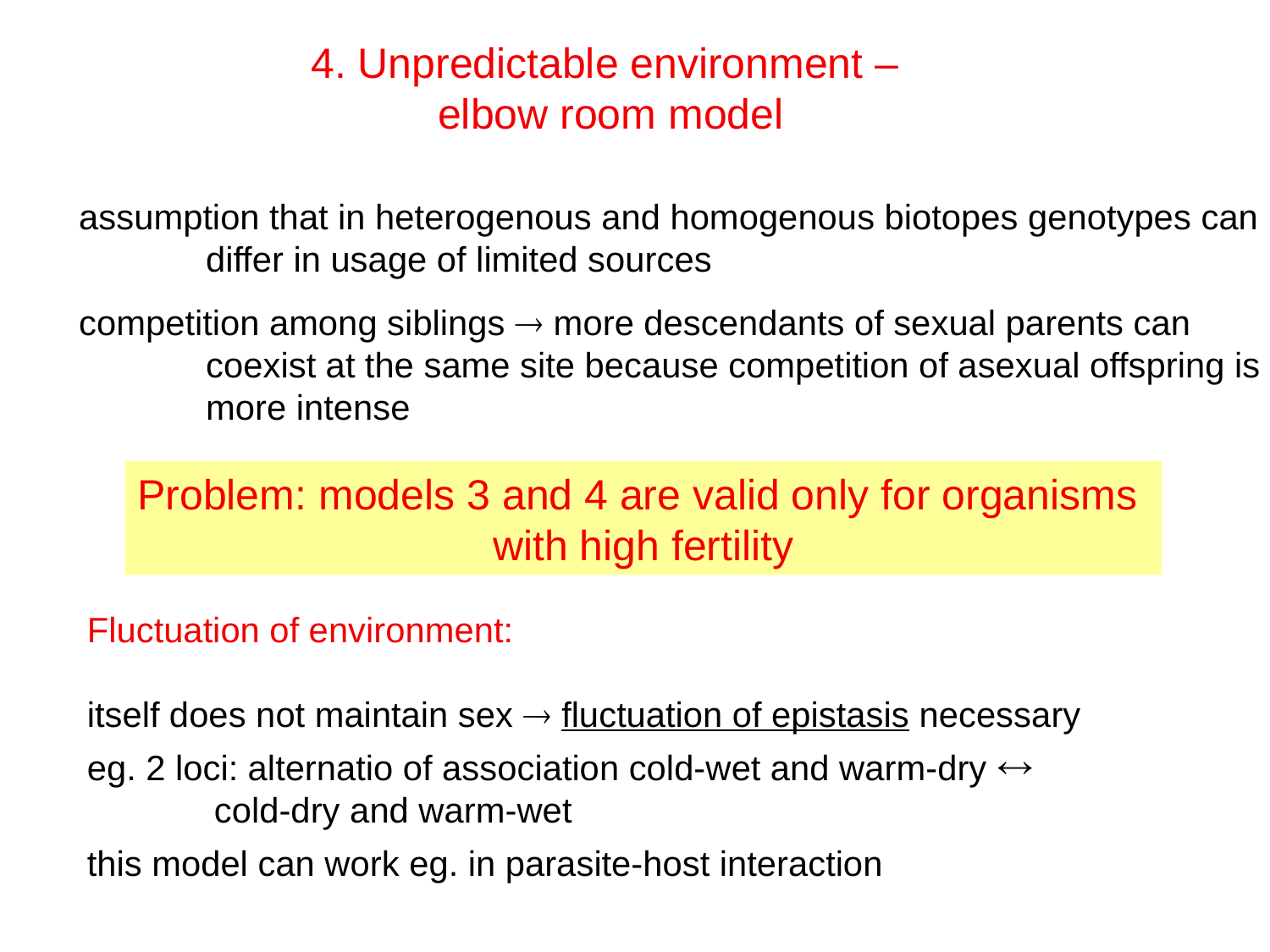

4. Unpredictable environment –
elbow room model
assumption that in heterogenous and homogenous biotopes genotypes can
	differ in usage of limited sources
competition among siblings → more descendants of sexual parents can
	coexist at the same site because competition of asexual offspring is
	more intense
Problem: models 3 and 4 are valid only for organisms
with high fertility
Fluctuation of environment:
itself does not maintain sex → fluctuation of epistasis necessary
eg. 2 loci: alternatio of association cold-wet and warm-dry ↔
	cold-dry and warm-wet
this model can work eg. in parasite-host interaction